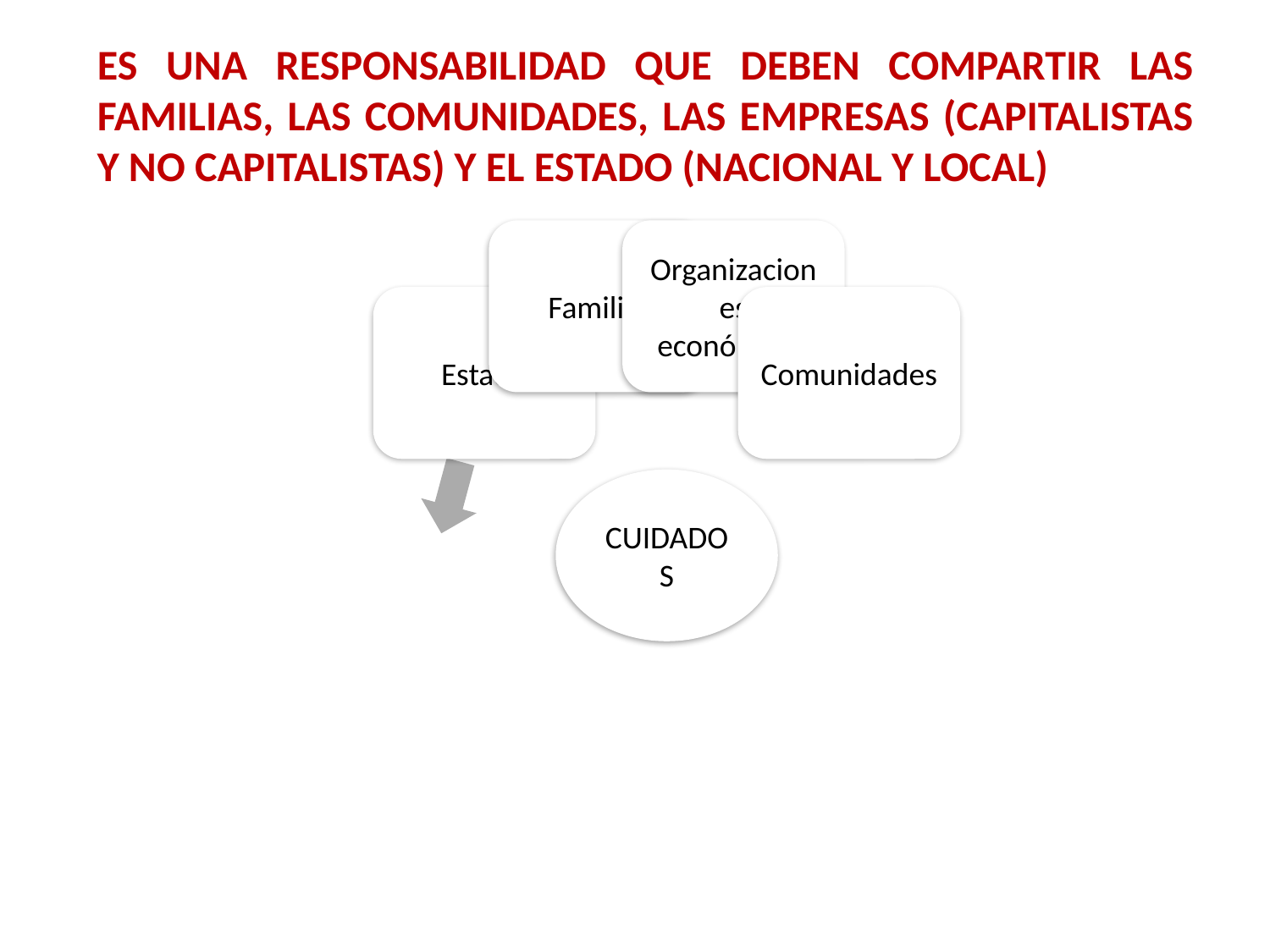

ES UNA RESPONSABILIDAD QUE DEBEN COMPARTIR LAS FAMILIAS, LAS COMUNIDADES, LAS EMPRESAS (CAPITALISTAS Y NO CAPITALISTAS) Y EL ESTADO (NACIONAL Y LOCAL)
CUIDADOS
Estado
Familias
Comunidades